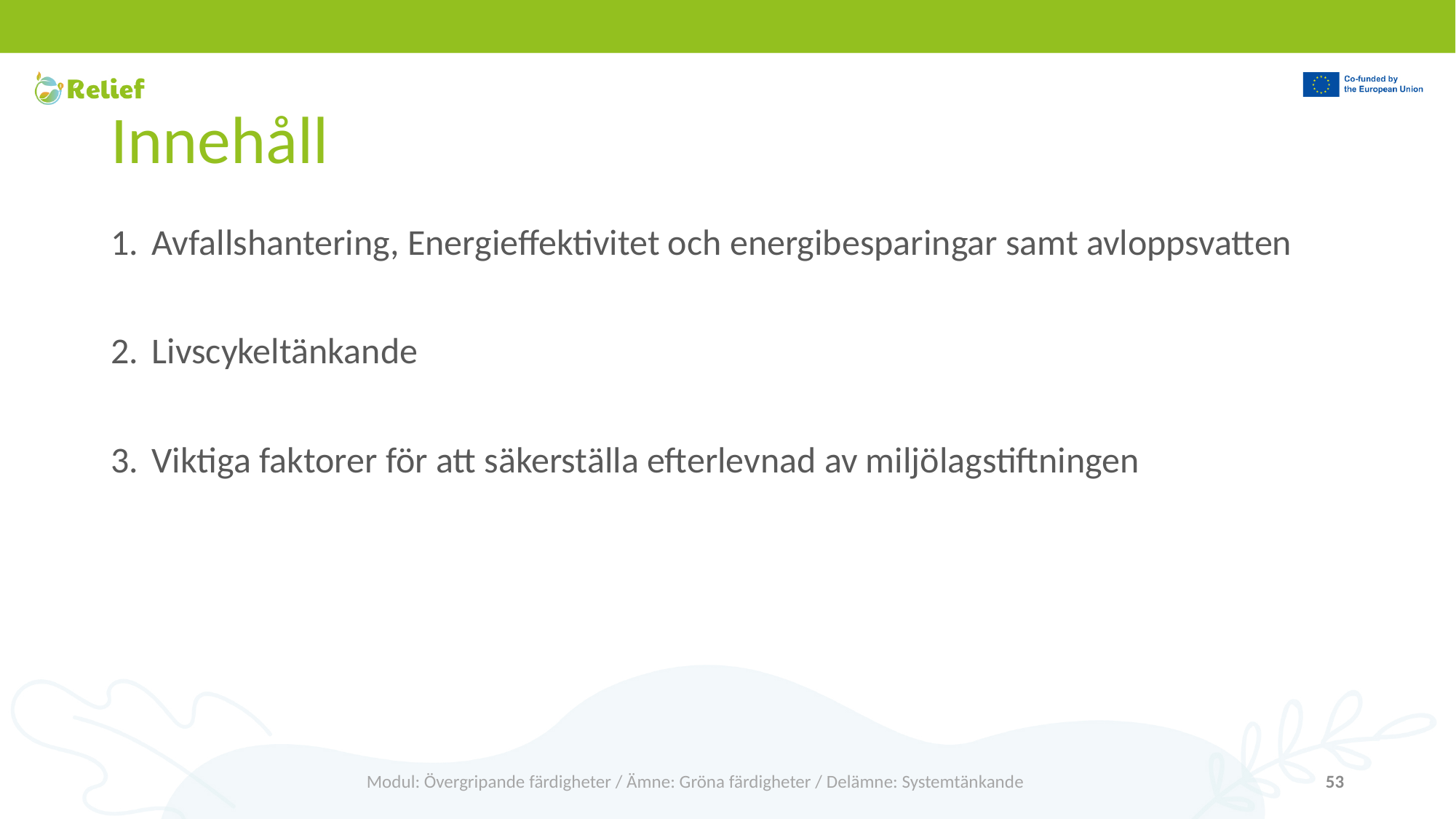

# Innehåll
Avfallshantering, Energieffektivitet och energibesparingar samt avloppsvatten

Livscykeltänkande

Viktiga faktorer för att säkerställa efterlevnad av miljölagstiftningen
Modul: Övergripande färdigheter / Ämne: Gröna färdigheter / Delämne: Systemtänkande
53